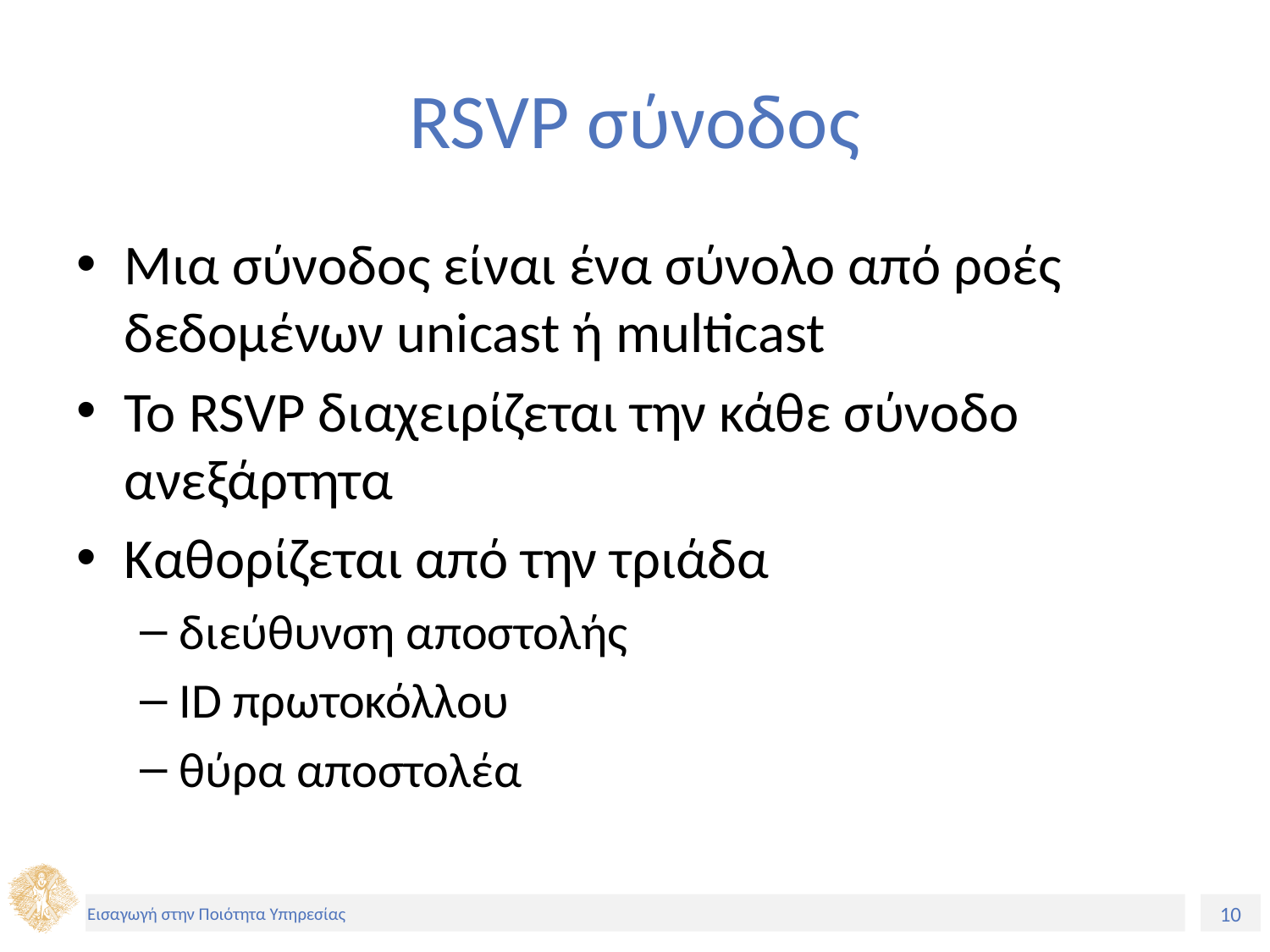

# RSVP σύνοδος
Μια σύνοδος είναι ένα σύνολο από ροές δεδομένων unicast ή multicast
Το RSVP διαχειρίζεται την κάθε σύνοδο ανεξάρτητα
Καθορίζεται από την τριάδα
διεύθυνση αποστολής
ID πρωτοκόλλου
θύρα αποστολέα